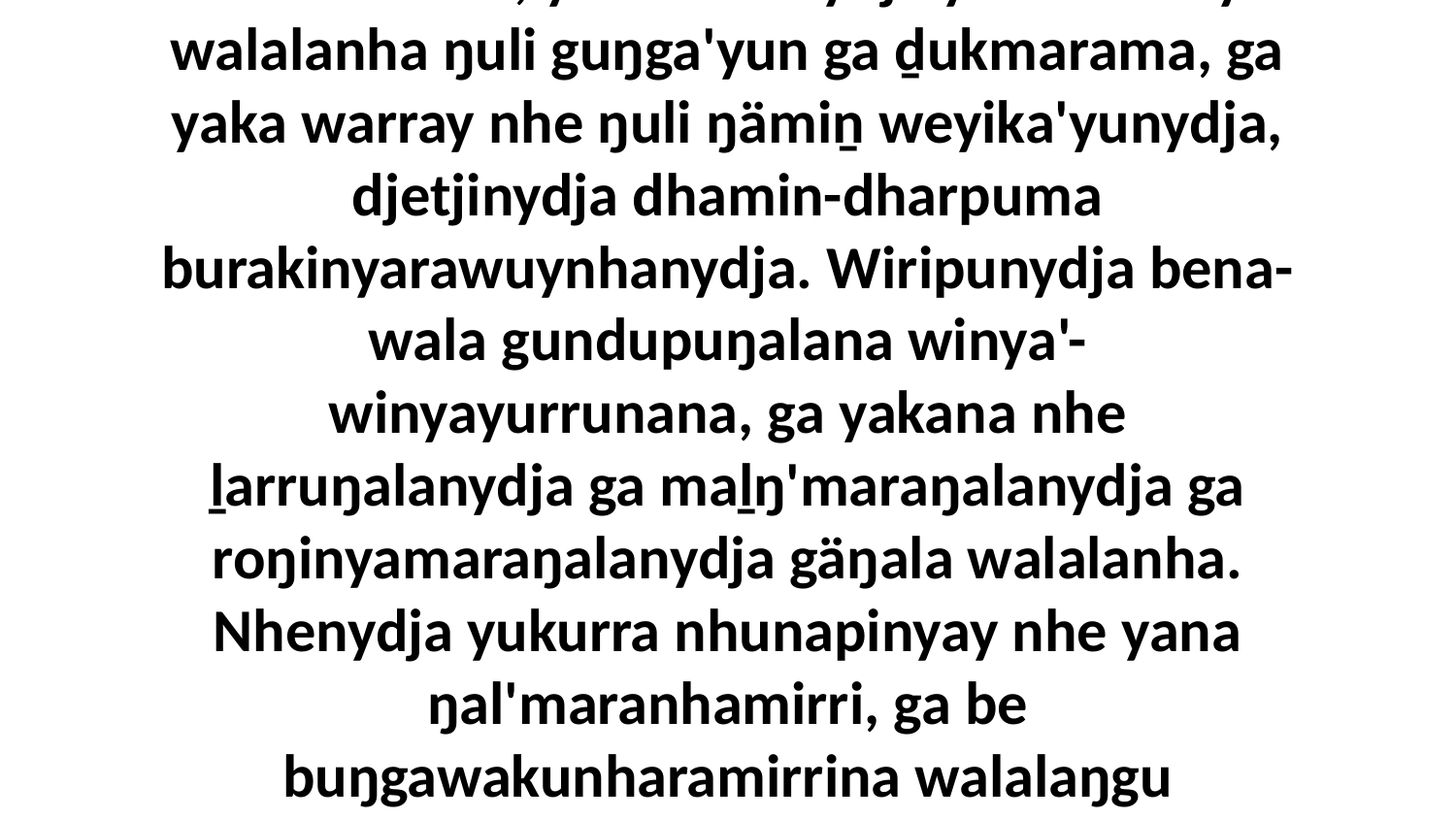

4 Wiripunydja ŋunhi yukurra yalŋgi'yirrina ga rirrikthunna, yurru nhenydja yaka warray walalanha ŋuli guŋga'yun ga ḏukmarama, ga yaka warray nhe ŋuli ŋämiṉ weyika'yunydja, djetjinydja dhamin-dharpuma burakinyarawuynhanydja. Wiripunydja bena-wala gundupuŋalana winya'-winyayurrunana, ga yakana nhe ḻarruŋalanydja ga maḻŋ'maraŋalanydja ga roŋinyamaraŋalanydja gäŋala walalanha. Nhenydja yukurra nhunapinyay nhe yana ŋal'maranhamirri, ga be buŋgawakunharamirrina walalaŋgu mirithirrina, bumanydja walalanha marrtji ŋayaŋu-yätjkumana.